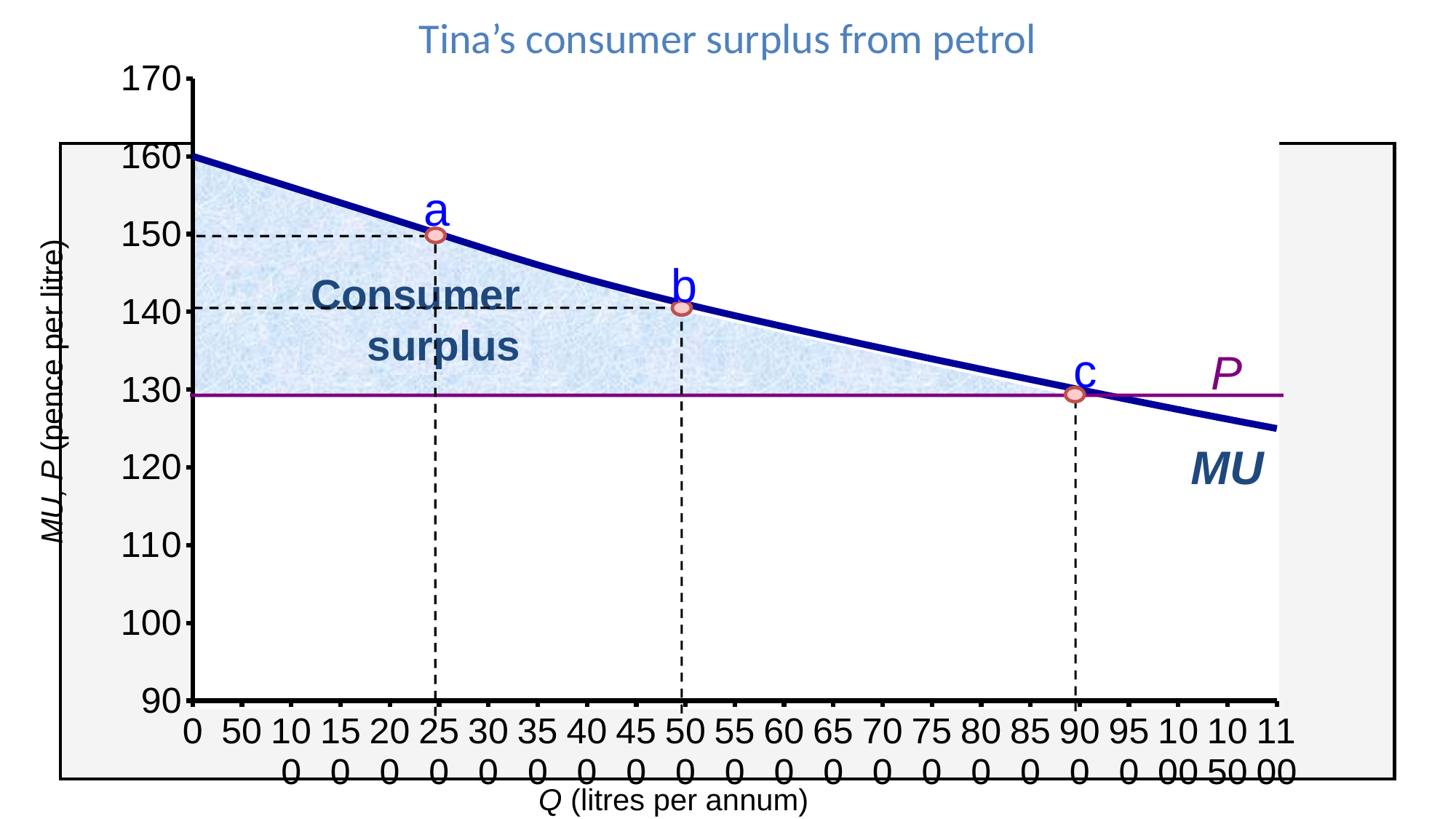

# Tina’s consumer surplus from petrol

### Chart

| Category |  |  |  |
|---|---|---|---|
| 0 | 160.0 | None | None |
| 50 | None | None | None |
| 100 | None | None | None |
| 150 | None | None | None |
| 200 | None | None | None |
| 250 | 150.0 | None | None |
| 300 | None | None | None |
| 350 | None | None | None |
| 400 | None | None | None |
| 450 | None | None | None |
| 500 | 141.0 | None | None |
| 550 | None | None | None |
| 600 | None | None | None |
| 650 | None | None | None |
| 700 | None | None | None |
| 750 | None | None | None |
| 800 | None | None | None |
| 850 | None | None | None |
| 900 | 130.0 | None | None |
| 950 | None | None | None |
| 1000 | None | None | None |
| 1050 | None | None | None |
| 1100 | 125.0 | None | None |

Consumer
surplus
a

b

c

P
MU, P (pence per litre)

MU

Q (litres per annum)